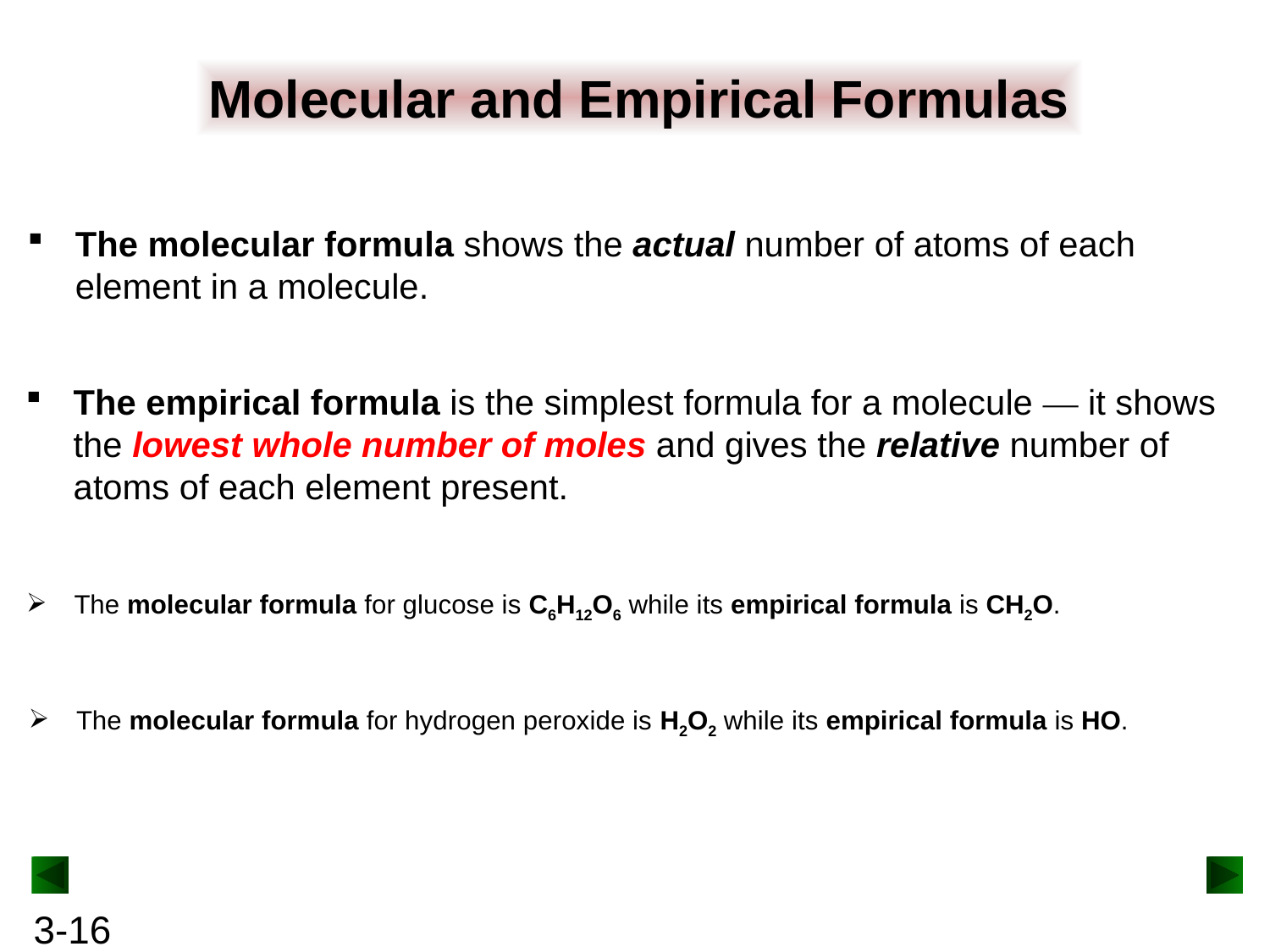

Molecular and Empirical Formulas
The molecular formula shows the actual number of atoms of each element in a molecule.
The empirical formula is the simplest formula for a molecule — it shows the lowest whole number of moles and gives the relative number of atoms of each element present.

The molecular formula for glucose is C6H12O6 while its empirical formula is CH2O.
The molecular formula for hydrogen peroxide is H2O2 while its empirical formula is HO.